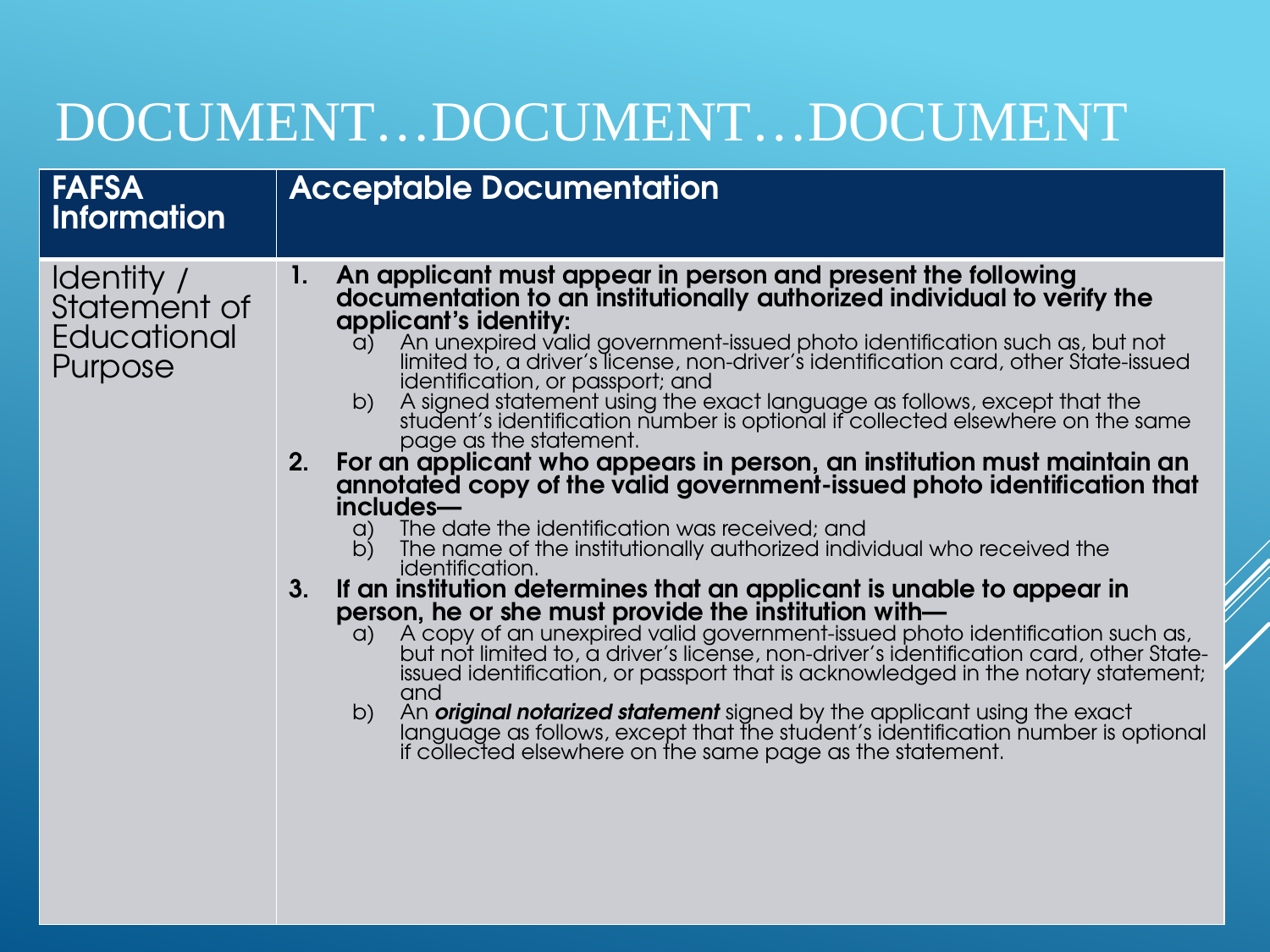

Document…document…document
| FAFSA Information | Acceptable Documentation |
| --- | --- |
| Identity / Statement of Educational Purpose | An applicant must appear in person and present the following documentation to an institutionally authorized individual to verify the applicant’s identity: An unexpired valid government-issued photo identification such as, but not limited to, a driver’s license, non-driver’s identification card, other State-issued identification, or passport; and A signed statement using the exact language as follows, except that the student’s identification number is optional if collected elsewhere on the same page as the statement. For an applicant who appears in person, an institution must maintain an annotated copy of the valid government-issued photo identification that includes— The date the identification was received; and The name of the institutionally authorized individual who received the identification. If an institution determines that an applicant is unable to appear in person, he or she must provide the institution with— A copy of an unexpired valid government-issued photo identification such as, but not limited to, a driver’s license, non-driver’s identification card, other State-issued identification, or passport that is acknowledged in the notary statement; and An original notarized statement signed by the applicant using the exact language as follows, except that the student’s identification number is optional if collected elsewhere on the same page as the statement. |